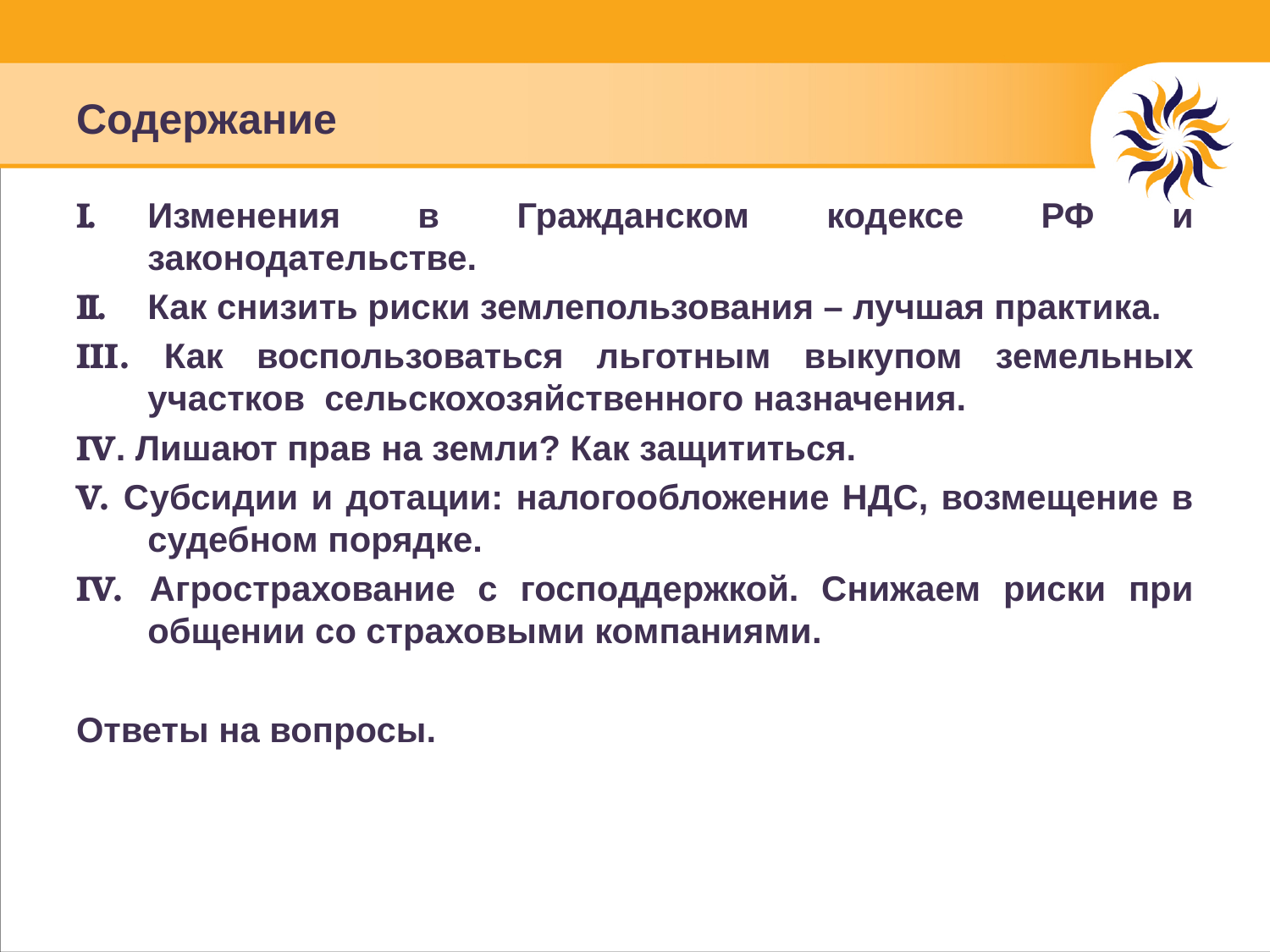

# Содержание
Изменения в Гражданском кодексе РФ и законодательстве.
Как снизить риски землепользования – лучшая практика.
III. Как воспользоваться льготным выкупом земельных участков  сельскохозяйственного назначения.
IV. Лишают прав на земли? Как защититься.
V. Cубсидии и дотации: налогообложение НДС, возмещение в судебном порядке.
IV. Агрострахование с господдержкой. Снижаем риски при общении со страховыми компаниями.

Ответы на вопросы.